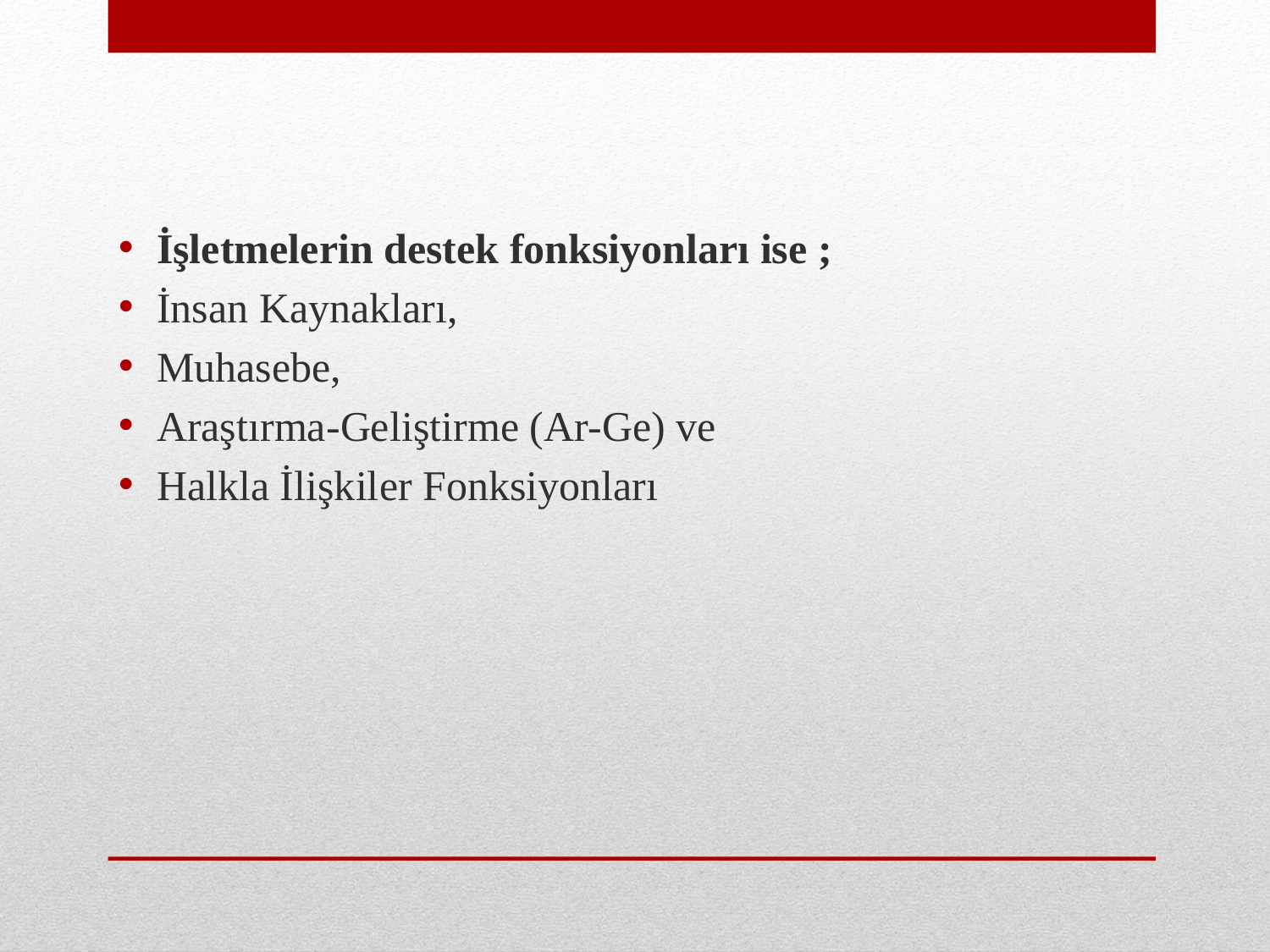

İşletmelerin destek fonksiyonları ise ;
İnsan Kaynakları,
Muhasebe,
Araştırma-Geliştirme (Ar-Ge) ve
Halkla İlişkiler Fonksiyonları
#